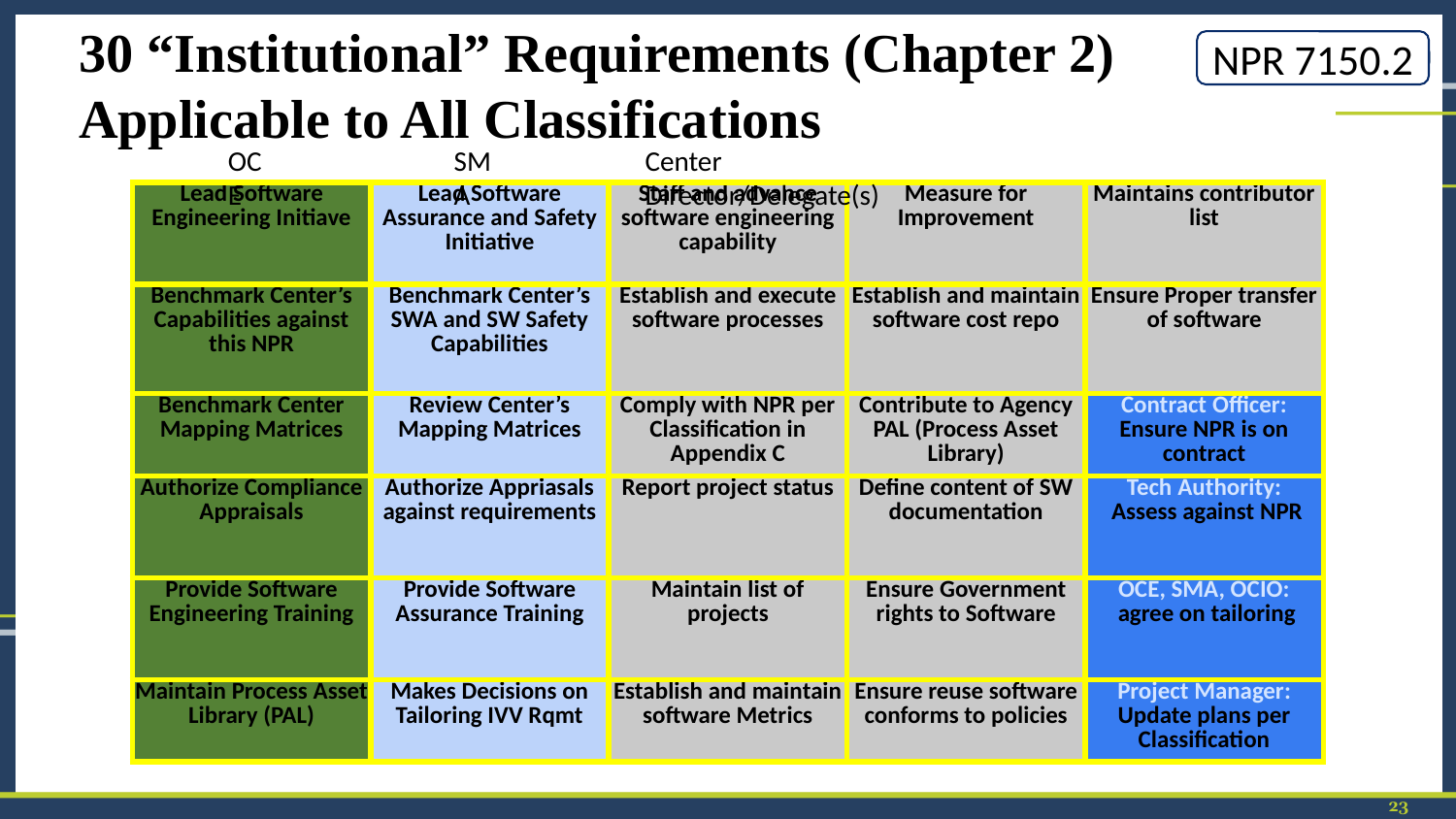

# 30 “Institutional” Requirements (Chapter 2) Applicable to All Classifications
OCE
SMA
Center Director/Delegate(s)
| Lead Software Engineering Initiave | Lead Software Assurance and Safety Initiative | Staff and advance software engineering capability | Measure for Improvement | Maintains contributor list |
| --- | --- | --- | --- | --- |
| Benchmark Center’s Capabilities against this NPR | Benchmark Center’s SWA and SW Safety Capabilities | Establish and execute software processes | Establish and maintain software cost repo | Ensure Proper transfer of software |
| Benchmark Center Mapping Matrices | Review Center’s Mapping Matrices | Comply with NPR per Classification in Appendix C | Contribute to Agency PAL (Process Asset Library) | Contract Officer: Ensure NPR is on contract |
| Authorize Compliance Appraisals | Authorize Appriasals against requirements | Report project status | Define content of SW documentation | Tech Authority: Assess against NPR |
| Provide Software Engineering Training | Provide Software Assurance Training | Maintain list of projects | Ensure Government rights to Software | OCE, SMA, OCIO: agree on tailoring |
| Maintain Process Asset Library (PAL) | Makes Decisions on Tailoring IVV Rqmt | Establish and maintain software Metrics | Ensure reuse software conforms to policies | Project Manager: Update plans per Classification |
23